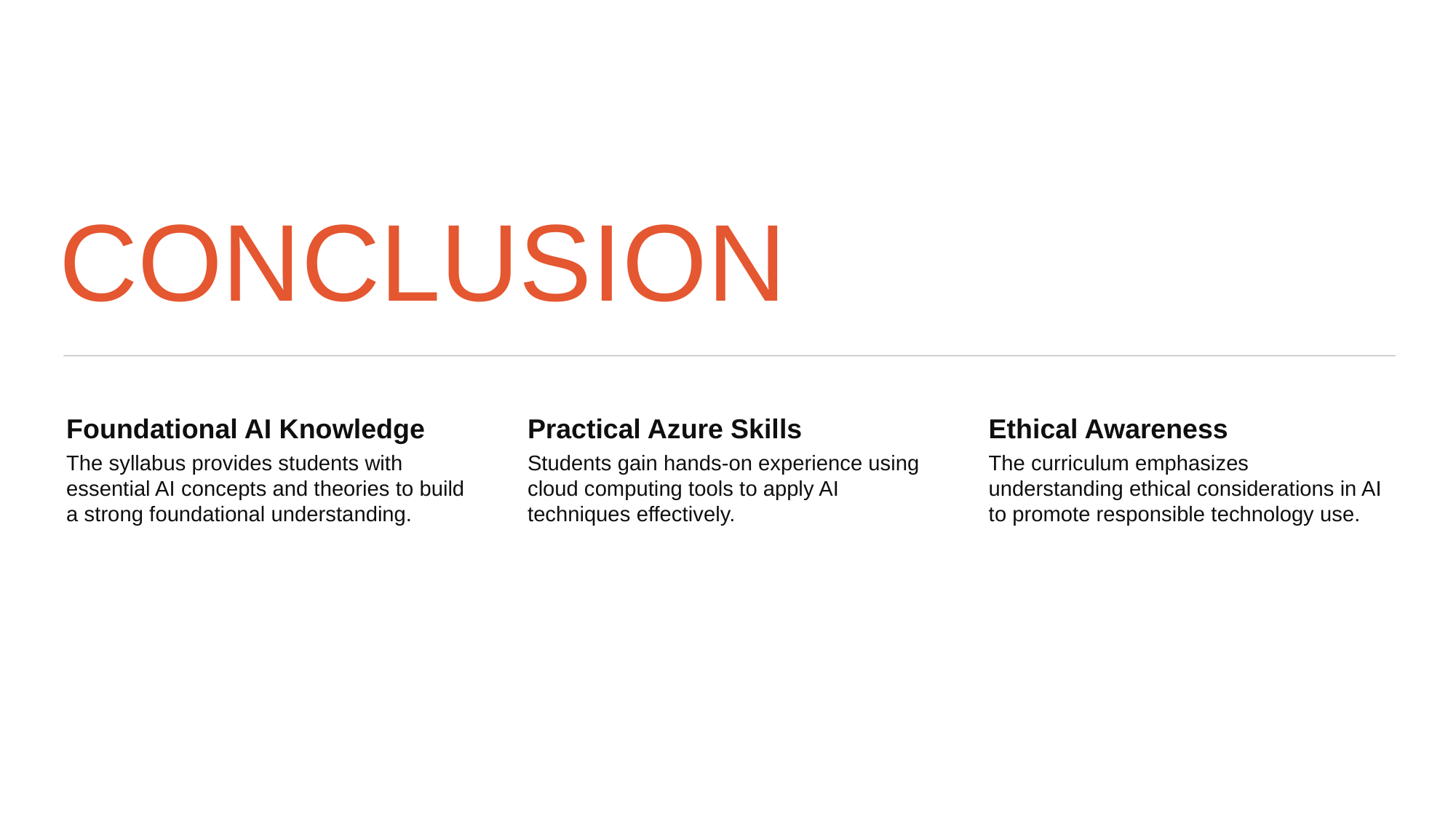

# Conclusion
Foundational AI Knowledge
The syllabus provides students with essential AI concepts and theories to build a strong foundational understanding.
Practical Azure Skills
Students gain hands-on experience using cloud computing tools to apply AI techniques effectively.
Ethical Awareness
The curriculum emphasizes understanding ethical considerations in AI to promote responsible technology use.